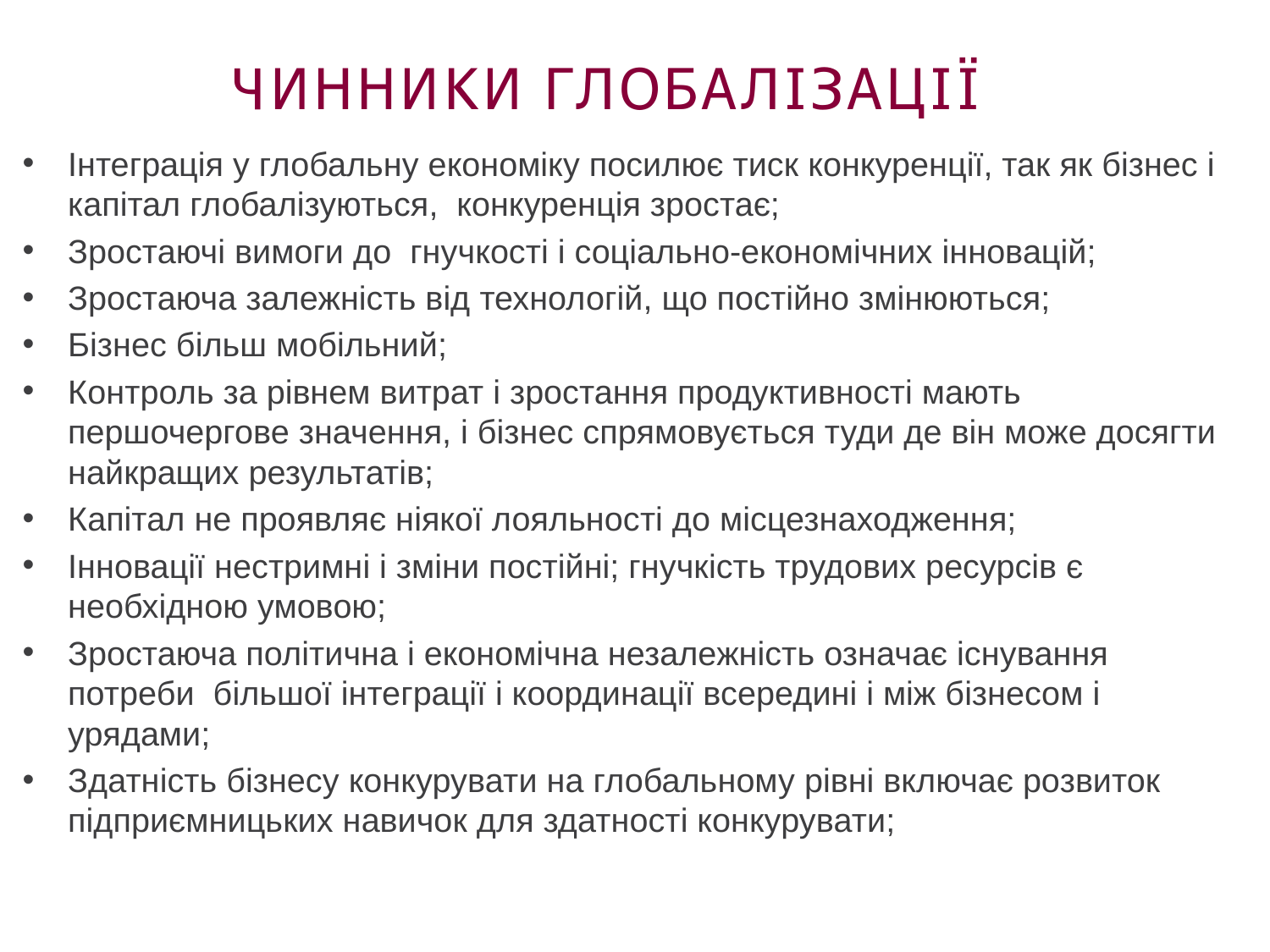

# Чинники глобалізації
Інтеграція у глобальну економіку посилює тиск конкуренції, так як бізнес і капітал глобалізуються,  конкуренція зростає;
Зростаючі вимоги до  гнучкості і соціально-економічних інновацій;
Зростаюча залежність від технологій, що постійно змінюються;
Бізнес більш мобільний;
Контроль за рівнем витрат і зростання продуктивності мають першочергове значення, і бізнес спрямовується туди де він може досягти найкращих результатів;
Капітал не проявляє ніякої лояльності до місцезнаходження;
Інновації нестримні і зміни постійні; гнучкість трудових ресурсів є необхідною умовою;
Зростаюча політична і економічна незалежність означає існування потреби  більшої інтеграції і координації всередині і між бізнесом і урядами;
Здатність бізнесу конкурувати на глобальному рівні включає розвиток підприємницьких навичок для здатності конкурувати;